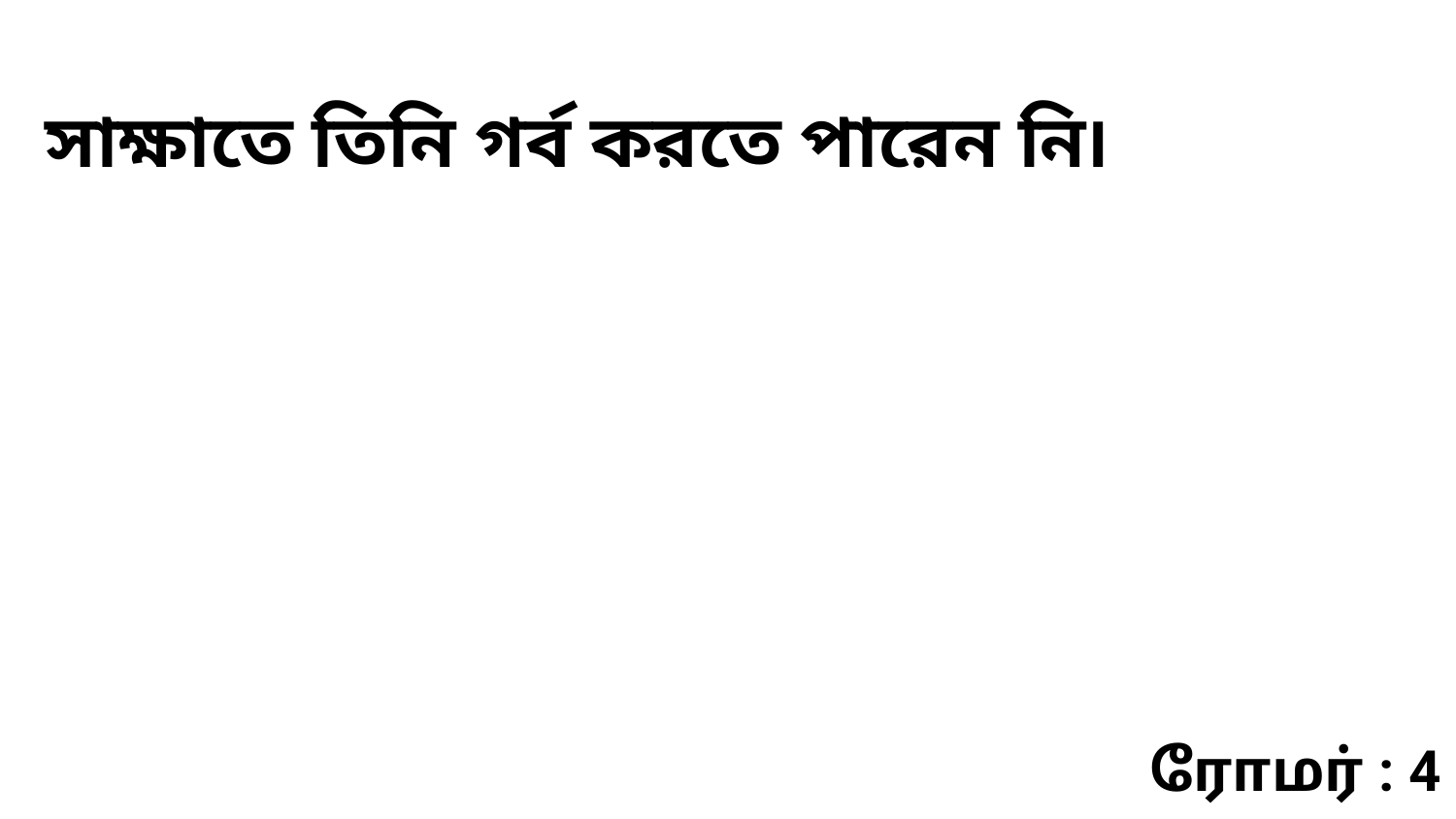

সাক্ষাতে তিনি গর্ব করতে পারেন নি৷
ரோமர் : 4